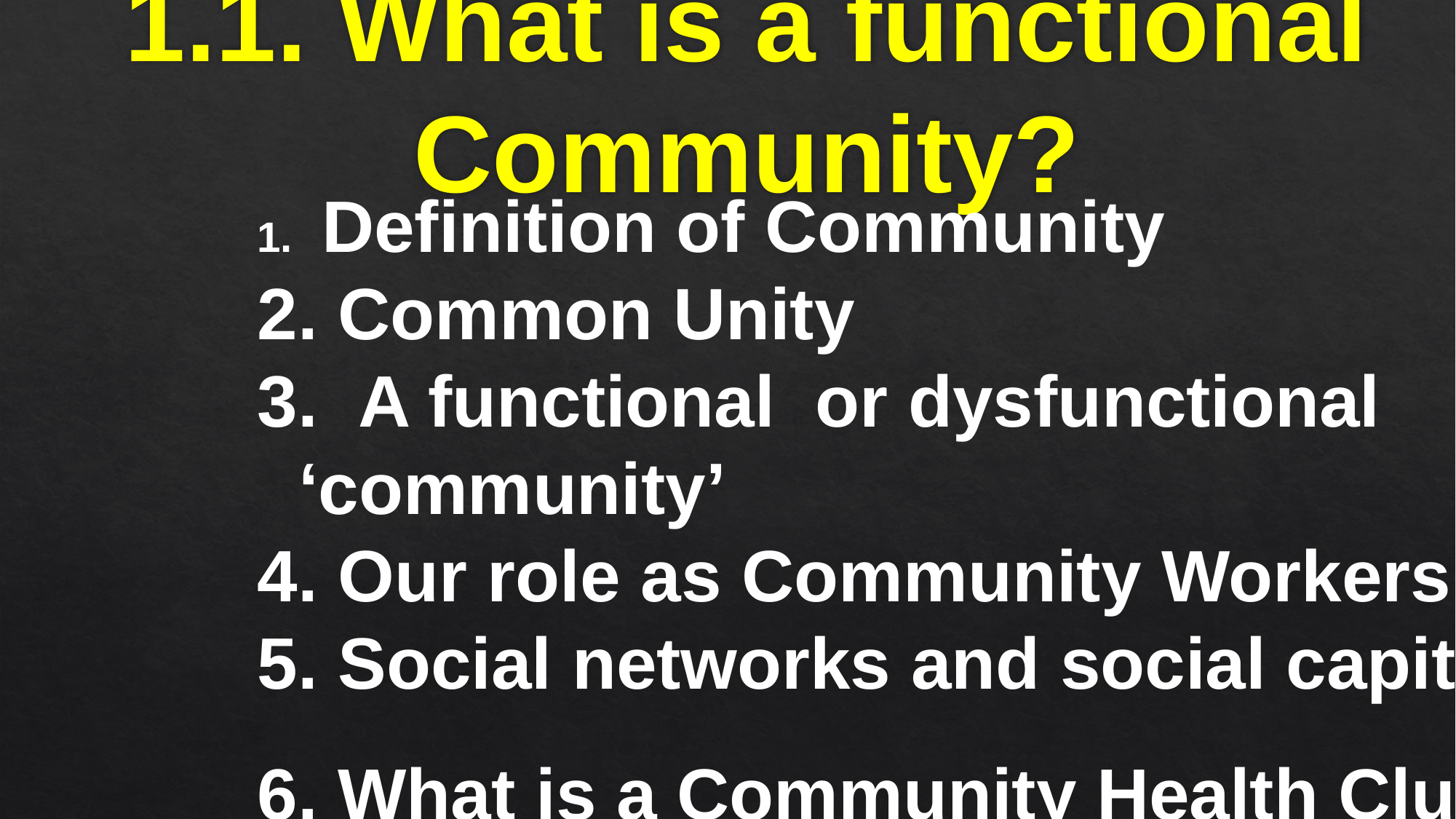

# 1.1. What is a functional Community?
  Definition of Community
 Common Unity
  A functional  or dysfunctional ‘community’
 Our role as Community Workers
 Social networks and social capital
 What is a Community Health Club